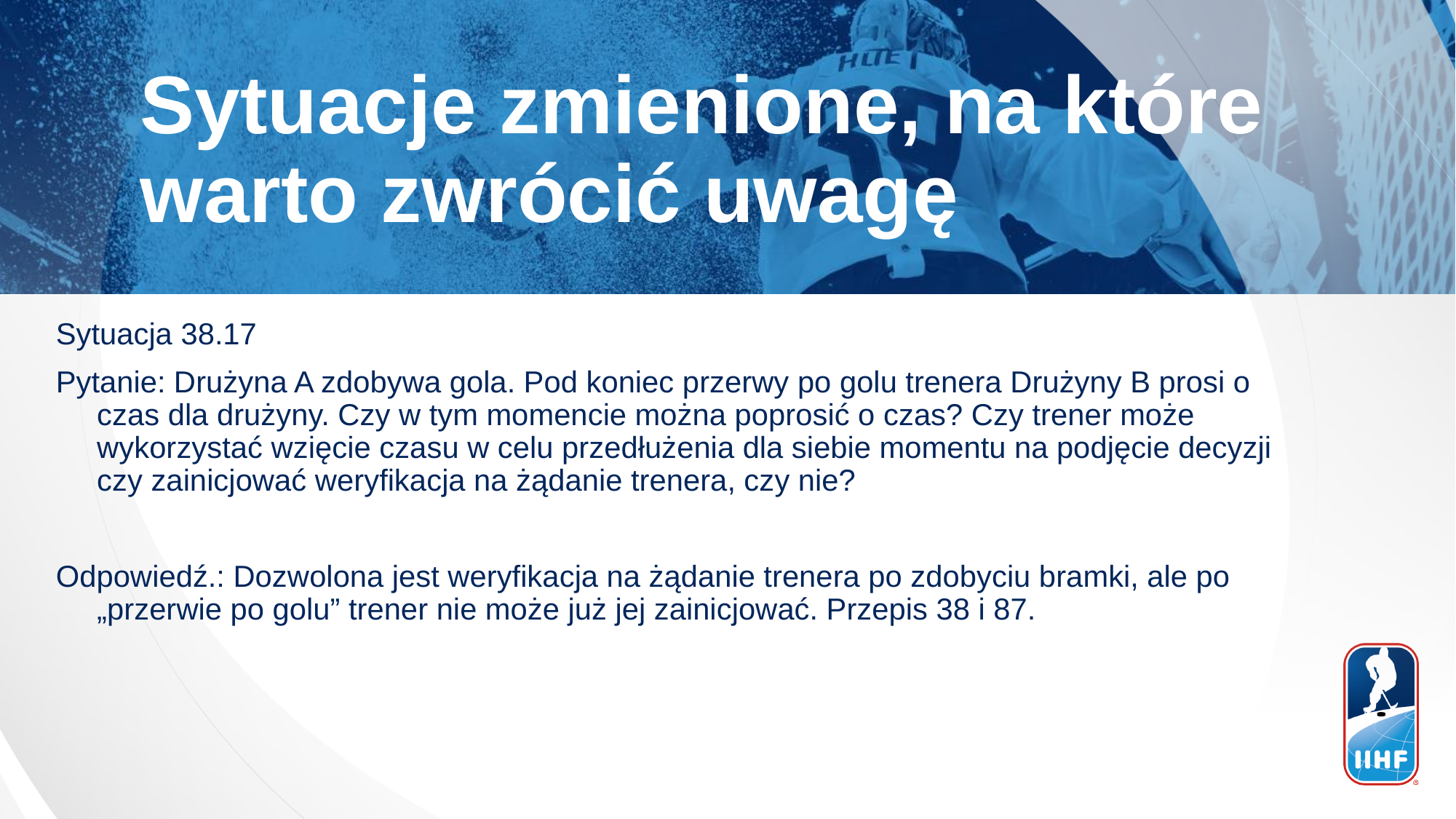

Sytuacje zmienione, na które warto zwrócić uwagę

Sytuacja 38.17
Pytanie: Drużyna A zdobywa gola. Pod koniec przerwy po golu trenera Drużyny B prosi o czas dla drużyny. Czy w tym momencie można poprosić o czas? Czy trener może wykorzystać wzięcie czasu w celu przedłużenia dla siebie momentu na podjęcie decyzji czy zainicjować weryfikacja na żądanie trenera, czy nie?

Odpowiedź.: Dozwolona jest weryfikacja na żądanie trenera po zdobyciu bramki, ale po „przerwie po golu” trener nie może już jej zainicjować. Przepis 38 i 87.